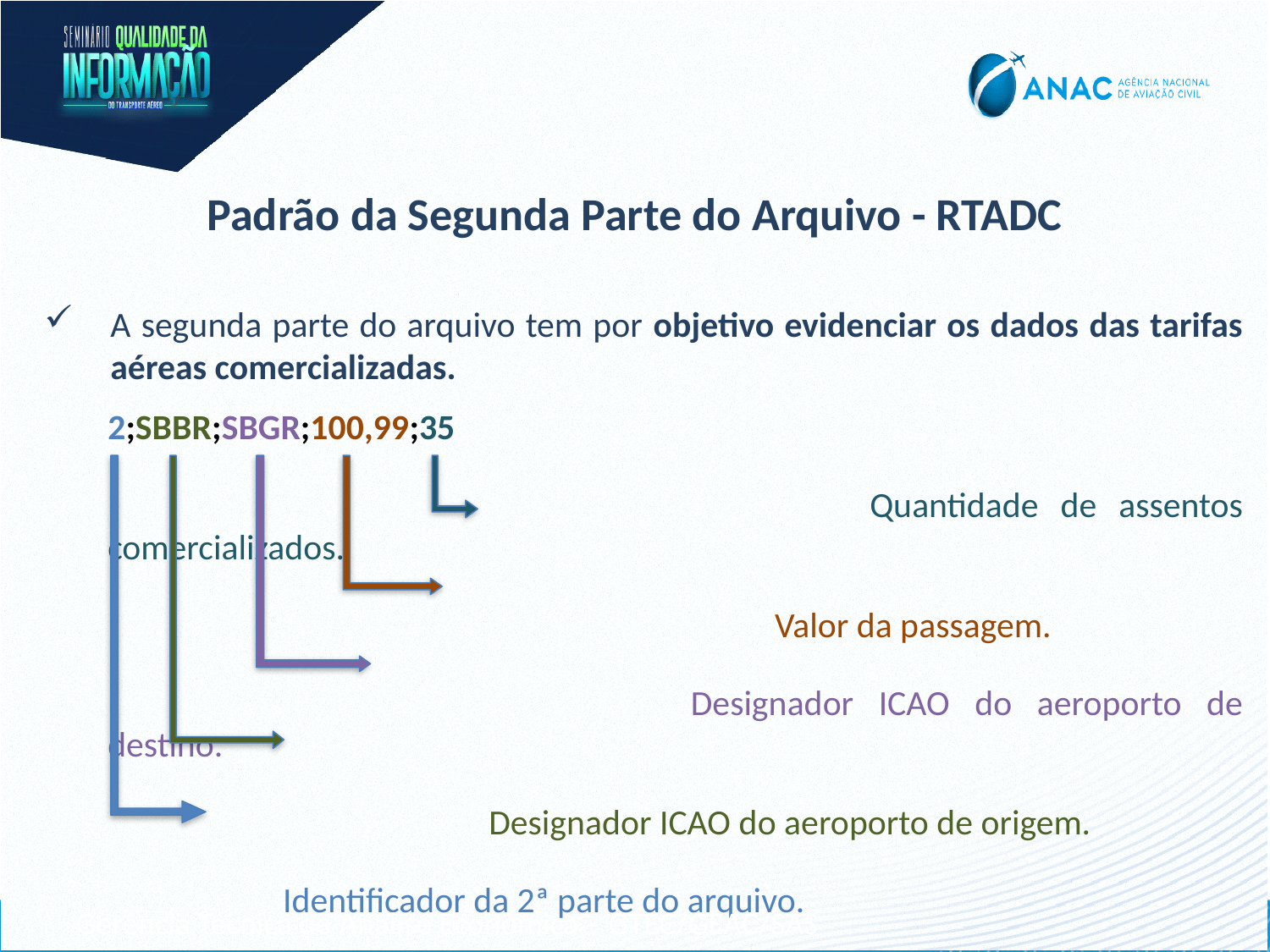

Padrão da Segunda Parte do Arquivo - RTADC
A segunda parte do arquivo tem por objetivo evidenciar os dados das tarifas aéreas comercializadas.
2;SBBR;SBGR;100,99;35
						Quantidade de assentos comercializados.
					    Valor da passagem.
				   Designador ICAO do aeroporto de destino.
			Designador ICAO do aeroporto de origem.
	      Identificador da 2ª parte do arquivo.

Gerência Técnica de Análise Econômica – GTEC/GEAC/SAS